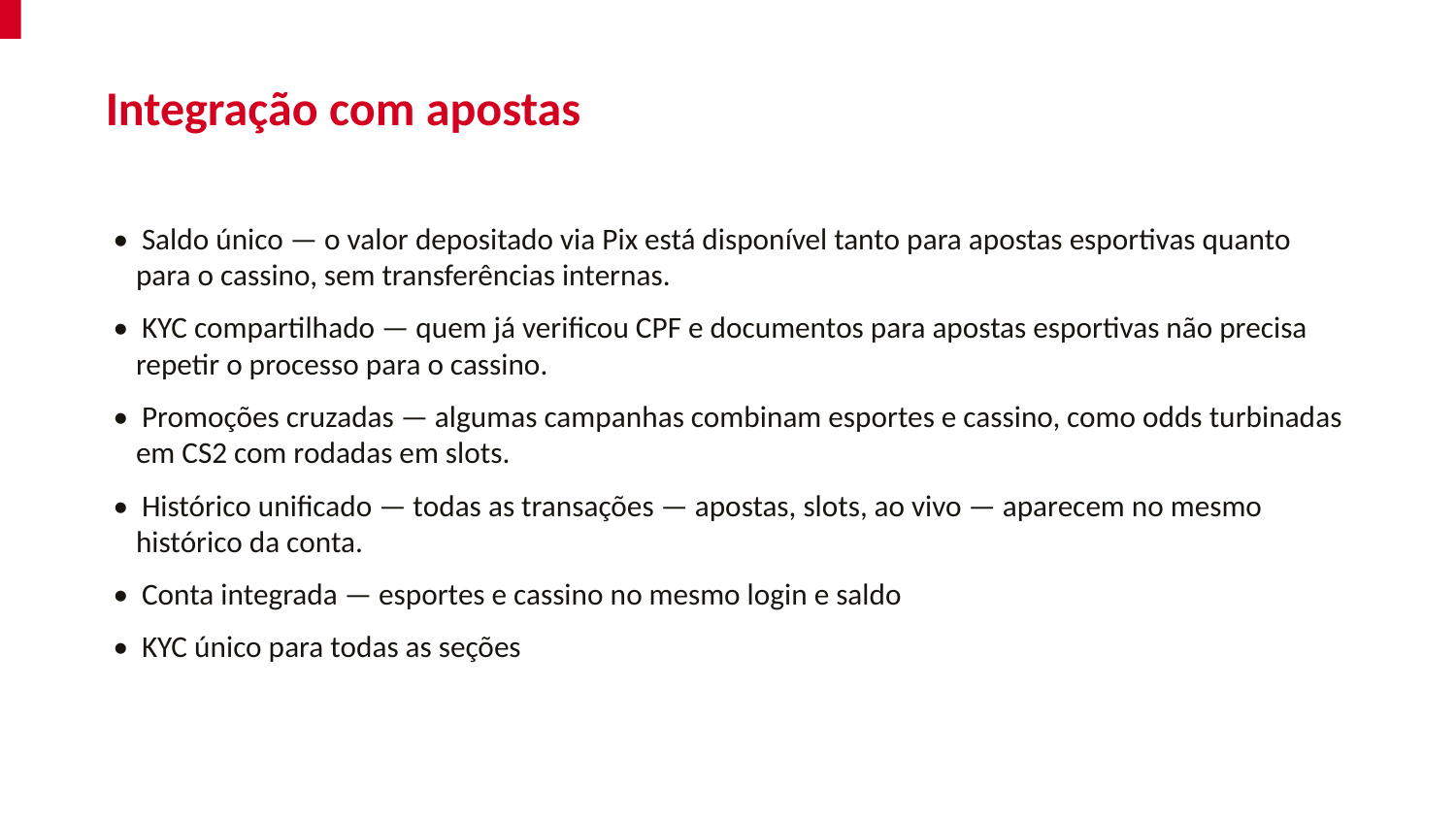

Integração com apostas
•  Saldo único — o valor depositado via Pix está disponível tanto para apostas esportivas quanto para o cassino, sem transferências internas.
•  KYC compartilhado — quem já verificou CPF e documentos para apostas esportivas não precisa repetir o processo para o cassino.
•  Promoções cruzadas — algumas campanhas combinam esportes e cassino, como odds turbinadas em CS2 com rodadas em slots.
•  Histórico unificado — todas as transações — apostas, slots, ao vivo — aparecem no mesmo histórico da conta.
•  Conta integrada — esportes e cassino no mesmo login e saldo
•  KYC único para todas as seções